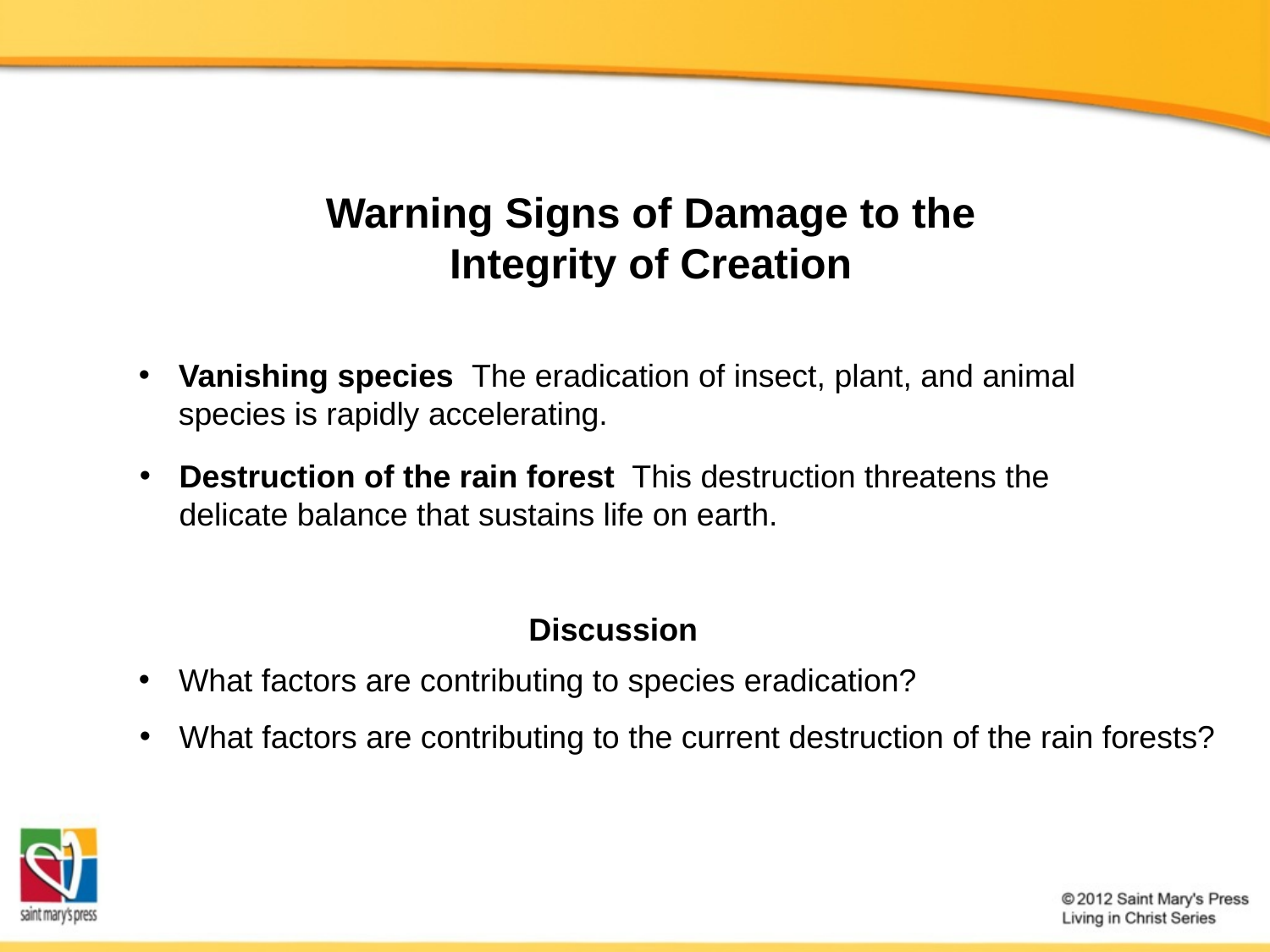

Warning Signs of Damage to the Integrity of Creation
Vanishing species  The eradication of insect, plant, and animal species is rapidly accelerating.
Destruction of the rain forest  This destruction threatens the delicate balance that sustains life on earth.
Discussion
What factors are contributing to species eradication?
What factors are contributing to the current destruction of the rain forests?